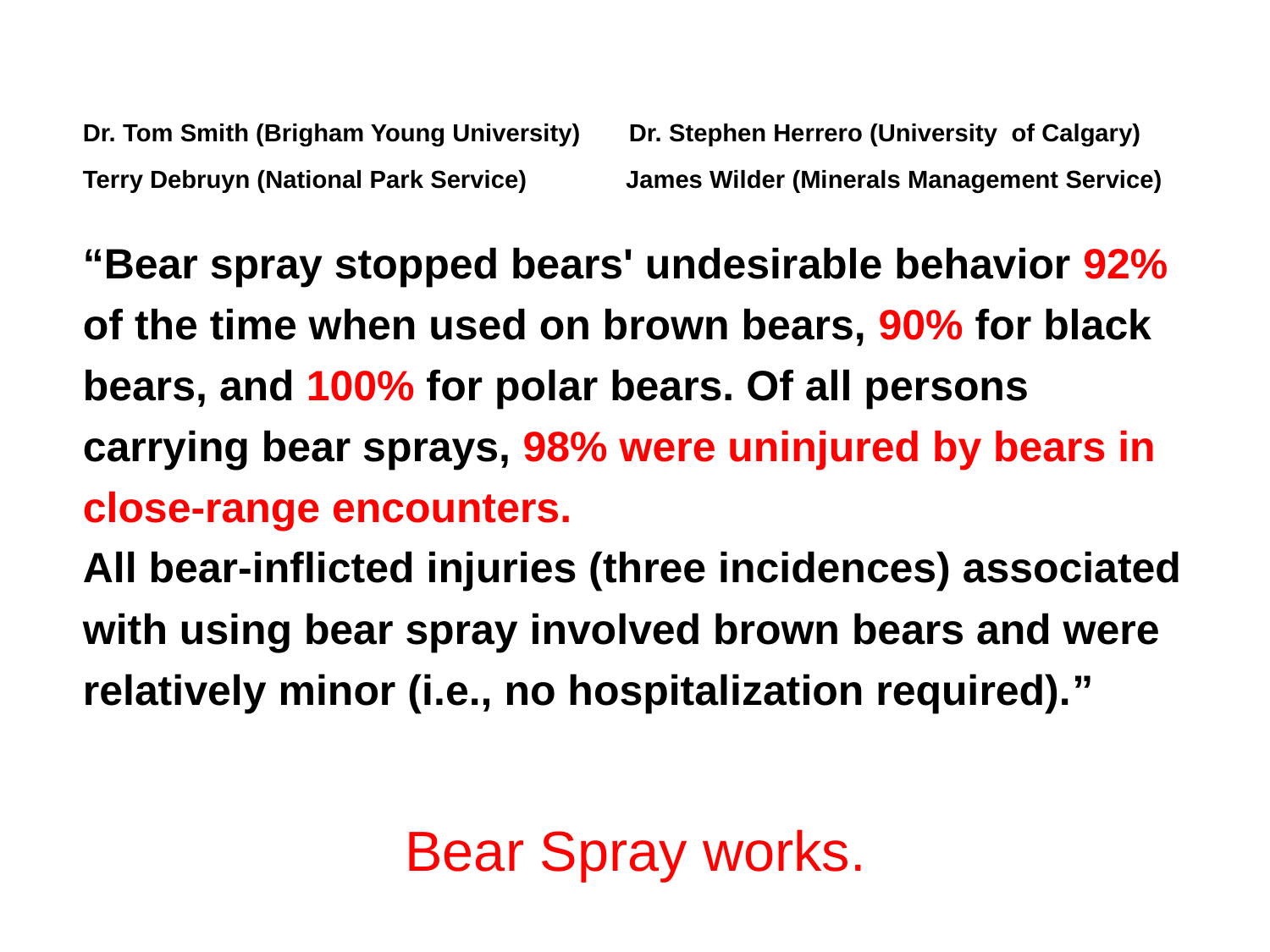

Dr. Tom Smith (Brigham Young University)       Dr. Stephen Herrero (University  of Calgary)

Terry Debruyn (National Park Service) 	     James Wilder (Minerals Management Service)
“Bear spray stopped bears' undesirable behavior 92% of the time when used on brown bears, 90% for black bears, and 100% for polar bears. Of all persons carrying bear sprays, 98% were uninjured by bears in close-range encounters.
All bear-inflicted injuries (three incidences) associated with using bear spray involved brown bears and were relatively minor (i.e., no hospitalization required).”
Bear Spray works.